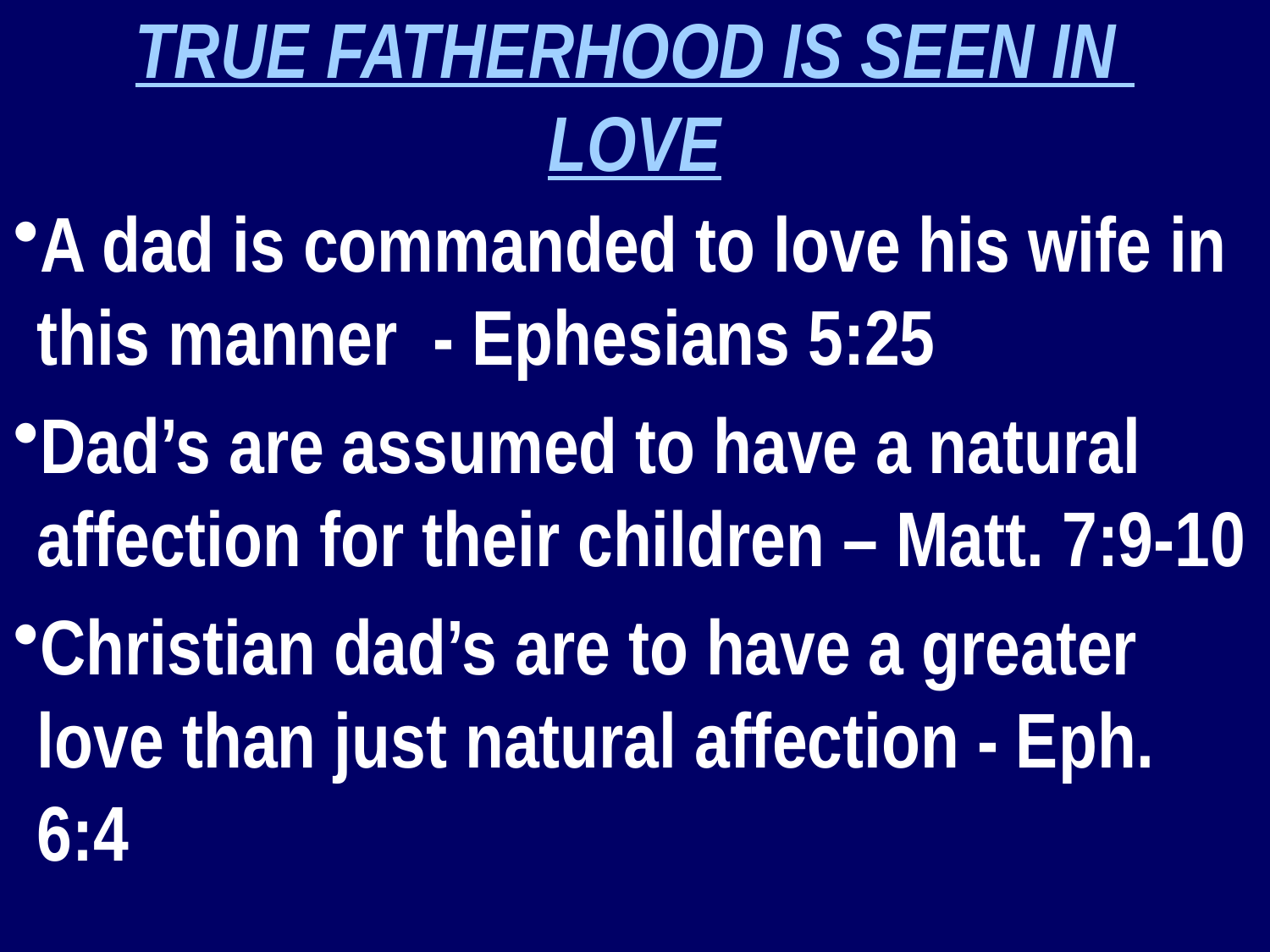

TRUE FATHERHOOD IS SEEN IN
LOVE
A dad is commanded to love his wife in this manner  - Ephesians 5:25
Dad’s are assumed to have a natural affection for their children – Matt. 7:9-10
Christian dad’s are to have a greater love than just natural affection - Eph. 6:4